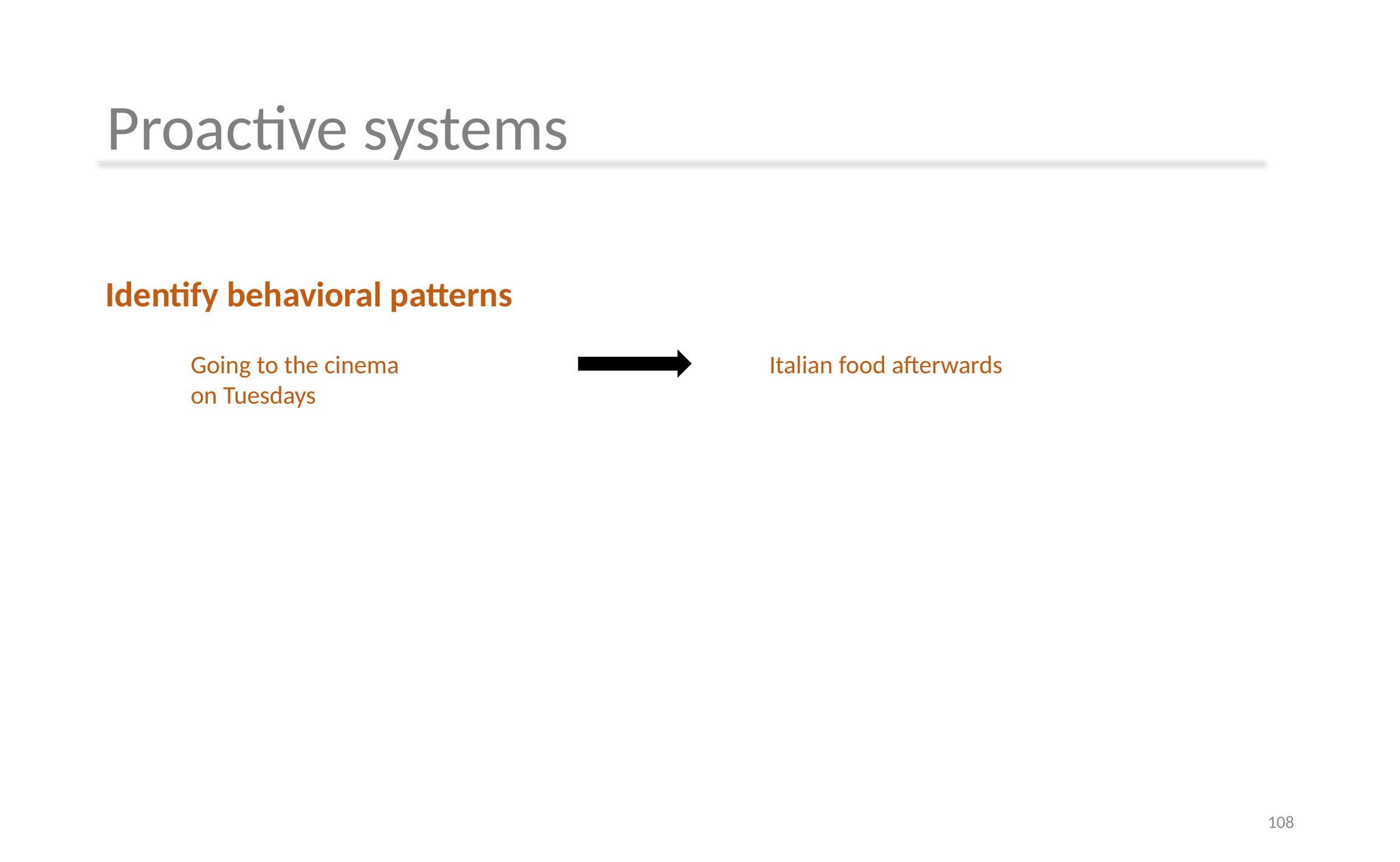

# Proactive systems

Identify behavioral patterns

Going to the cinema on Tuesdays
Italian food afterwards
108